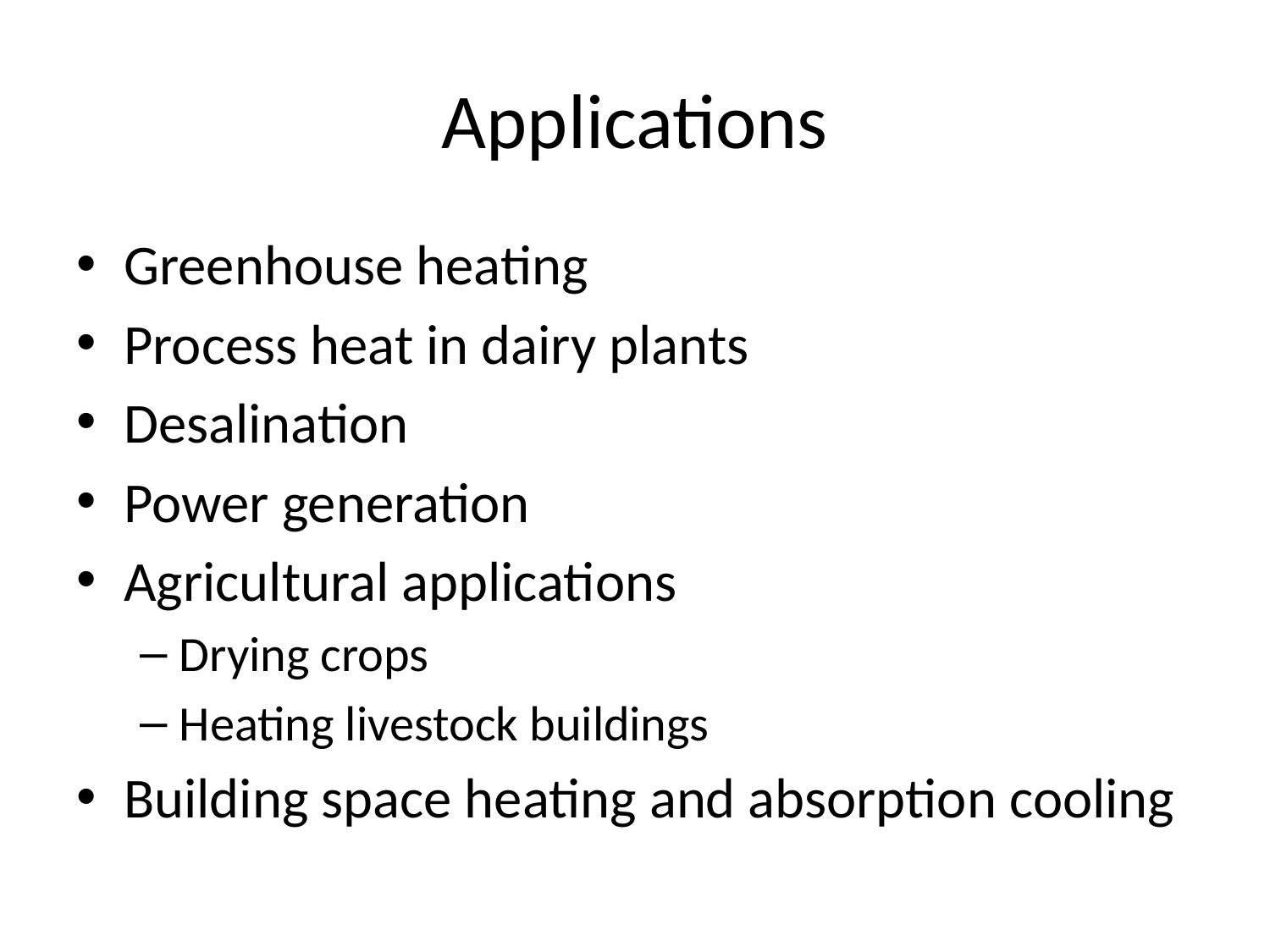

# Applications
Greenhouse heating
Process heat in dairy plants
Desalination
Power generation
Agricultural applications
Drying crops
Heating livestock buildings
Building space heating and absorption cooling